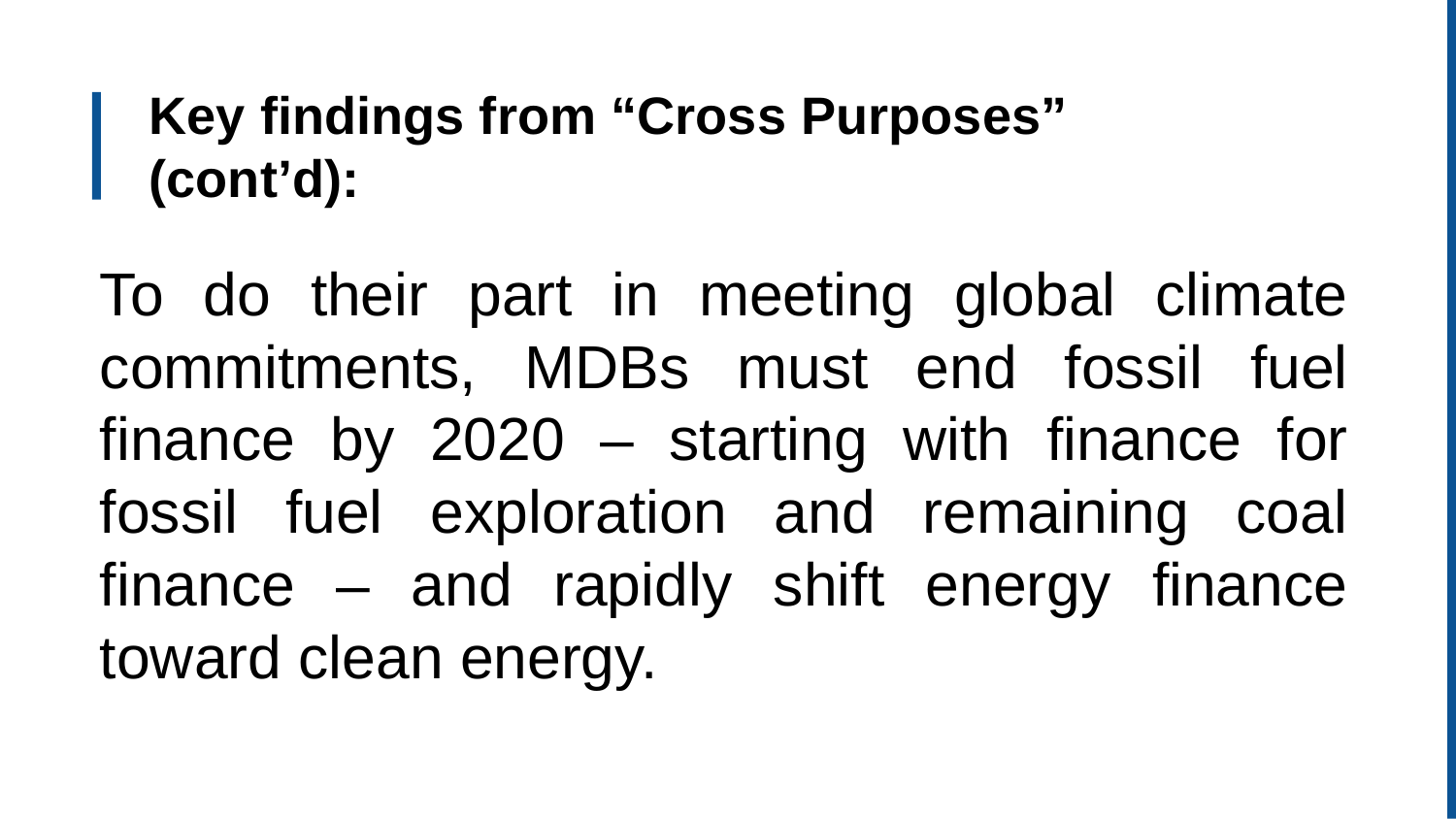

# Key findings from “Cross Purposes” (cont’d):
To do their part in meeting global climate commitments, MDBs must end fossil fuel finance by 2020 – starting with finance for fossil fuel exploration and remaining coal finance – and rapidly shift energy finance toward clean energy.